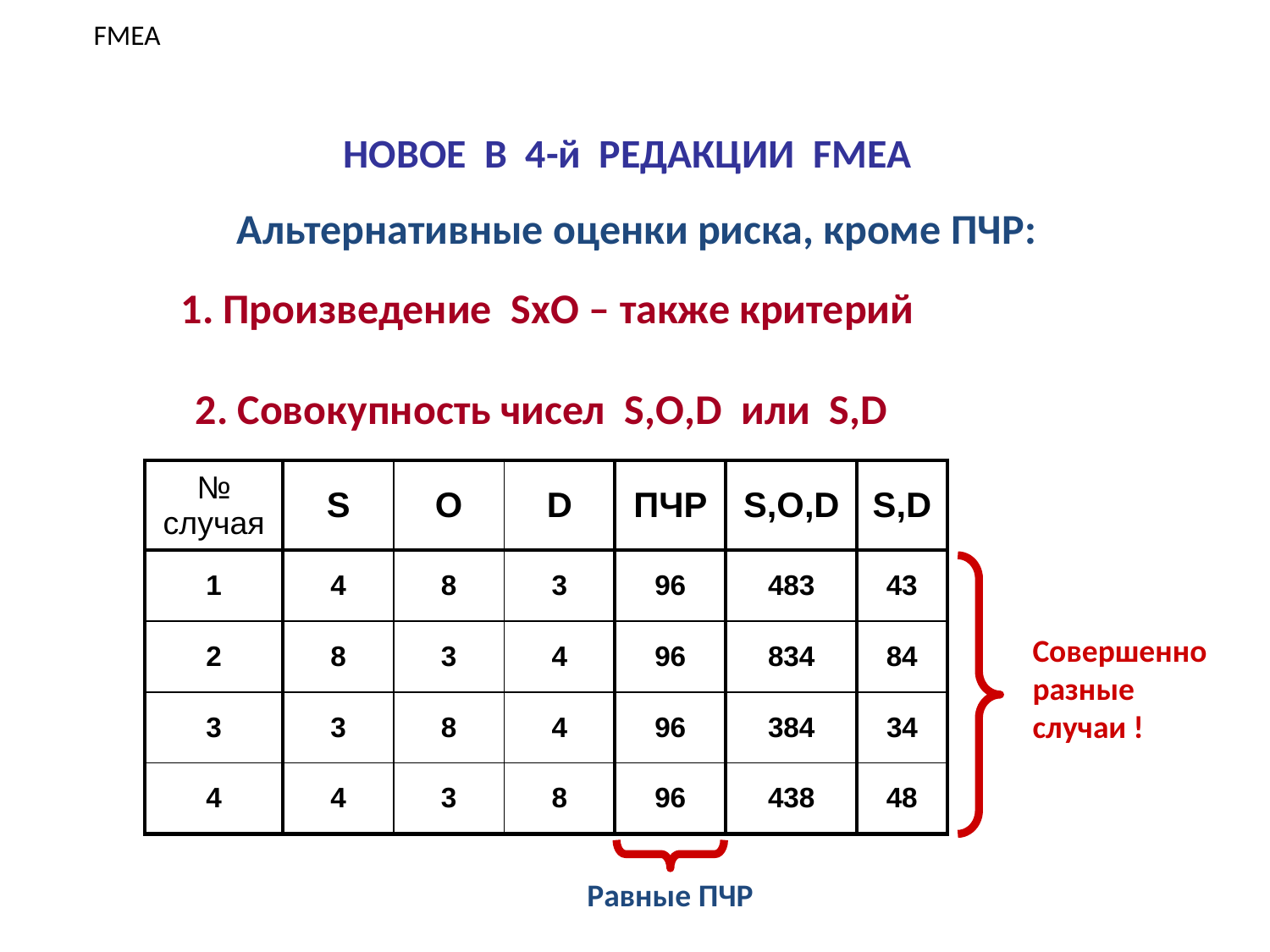

FMEA
# НОВОЕ  В  4-й  РЕДАКЦИИ  FMEA
Альтернативные оценки риска, кроме ПЧР:
1. Произведение  SxO – также критерий
2. Совокупность чисел  S,O,D  или  S,D
| № случая | S | O | D | ПЧР | S,O,D | S,D |
| --- | --- | --- | --- | --- | --- | --- |
| 1 | 4 | 8 | 3 | 96 | 483 | 43 |
| 2 | 8 | 3 | 4 | 96 | 834 | 84 |
| 3 | 3 | 8 | 4 | 96 | 384 | 34 |
| 4 | 4 | 3 | 8 | 96 | 438 | 48 |

Совершенно
разные
случаи !

Равные ПЧР